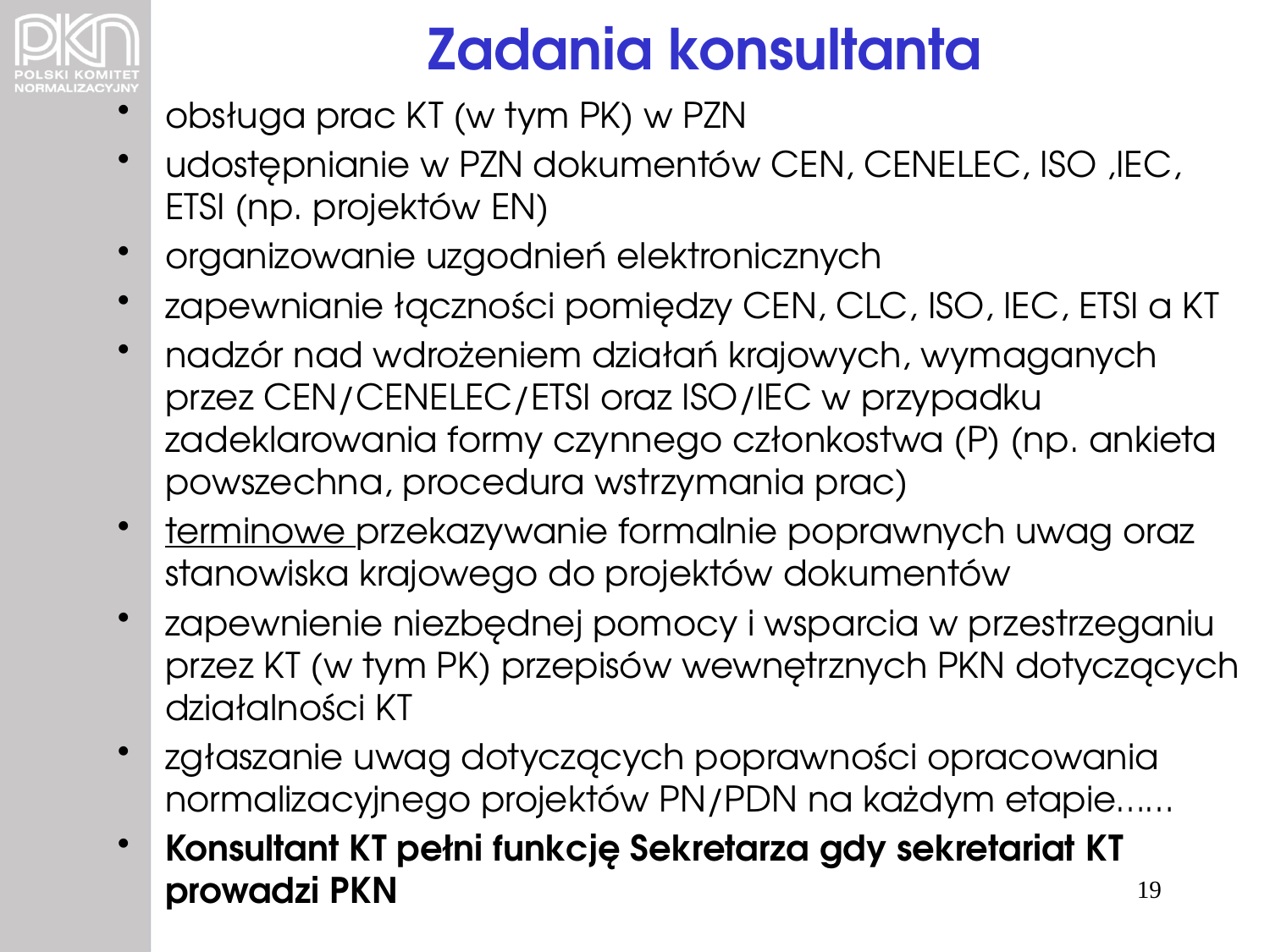

# Zadania konsultanta
obsługa prac KT (w tym PK) w PZN
udostępnianie w PZN dokumentów CEN, CENELEC, ISO ,IEC, ETSI (np. projektów EN)
organizowanie uzgodnień elektronicznych
zapewnianie łączności pomiędzy CEN, CLC, ISO, IEC, ETSI a KT
nadzór nad wdrożeniem działań krajowych, wymaganych przez CEN/CENELEC/ETSI oraz ISO/IEC w przypadku zadeklarowania formy czynnego członkostwa (P) (np. ankieta powszechna, procedura wstrzymania prac)
terminowe przekazywanie formalnie poprawnych uwag oraz stanowiska krajowego do projektów dokumentów
zapewnienie niezbędnej pomocy i wsparcia w przestrzeganiu przez KT (w tym PK) przepisów wewnętrznych PKN dotyczących działalności KT
zgłaszanie uwag dotyczących poprawności opracowania normalizacyjnego projektów PN/PDN na każdym etapie……
Konsultant KT pełni funkcję Sekretarza gdy sekretariat KT prowadzi PKN

19